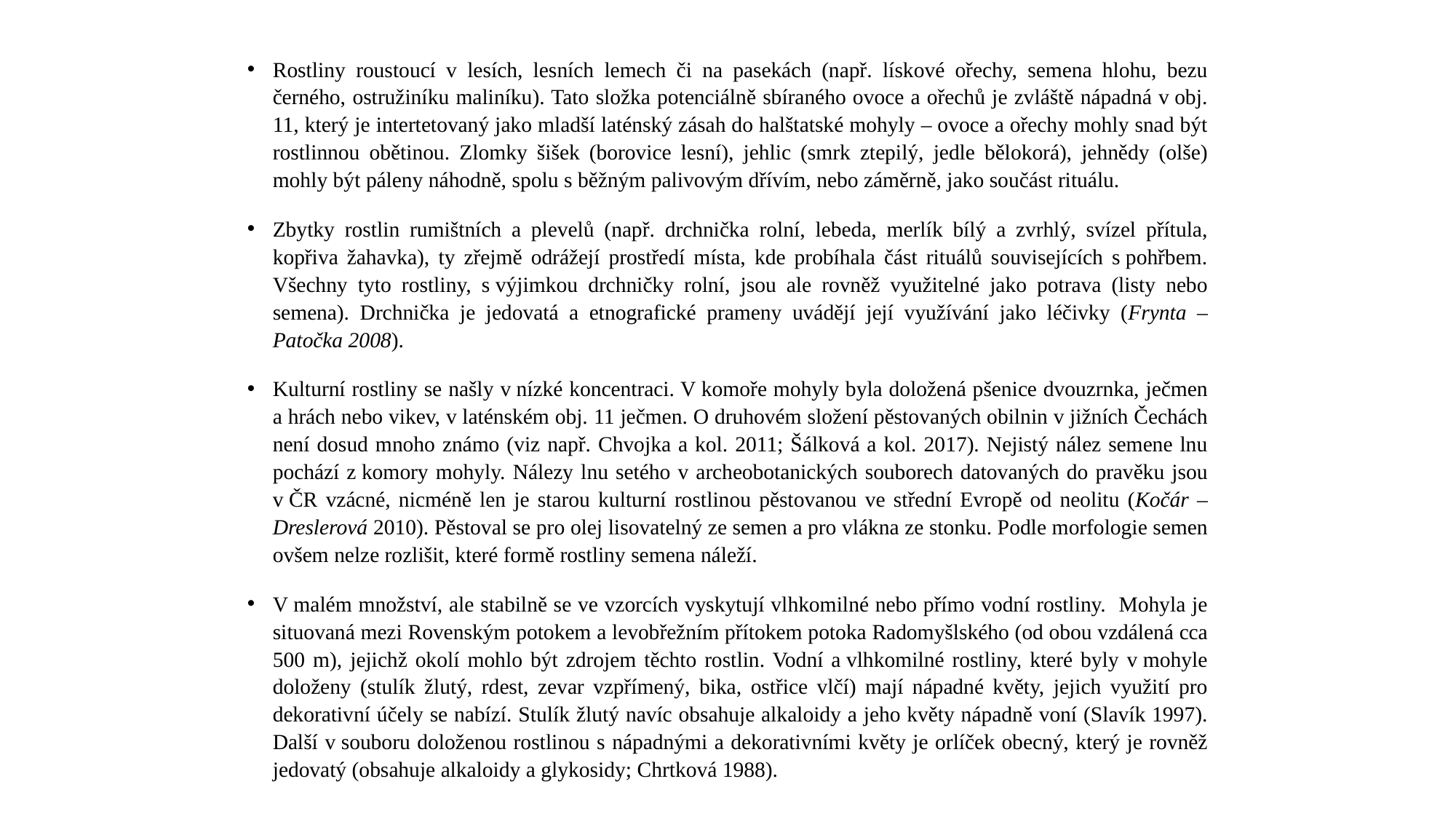

Rostliny roustoucí v lesích, lesních lemech či na pasekách (např. lískové ořechy, semena hlohu, bezu černého, ostružiníku maliníku). Tato složka potenciálně sbíraného ovoce a ořechů je zvláště nápadná v obj. 11, který je intertetovaný jako mladší laténský zásah do halštatské mohyly – ovoce a ořechy mohly snad být rostlinnou obětinou. Zlomky šišek (borovice lesní), jehlic (smrk ztepilý, jedle bělokorá), jehnědy (olše) mohly být páleny náhodně, spolu s běžným palivovým dřívím, nebo záměrně, jako součást rituálu.
Zbytky rostlin rumištních a plevelů (např. drchnička rolní, lebeda, merlík bílý a zvrhlý, svízel přítula, kopřiva žahavka), ty zřejmě odrážejí prostředí místa, kde probíhala část rituálů souvisejících s pohřbem. Všechny tyto rostliny, s výjimkou drchničky rolní, jsou ale rovněž využitelné jako potrava (listy nebo semena). Drchnička je jedovatá a etnografické prameny uvádějí její využívání jako léčivky (Frynta – Patočka 2008).
Kulturní rostliny se našly v nízké koncentraci. V komoře mohyly byla doložená pšenice dvouzrnka, ječmen a hrách nebo vikev, v laténském obj. 11 ječmen. O druhovém složení pěstovaných obilnin v jižních Čechách není dosud mnoho známo (viz např. Chvojka a kol. 2011; Šálková a kol. 2017). Nejistý nález semene lnu pochází z komory mohyly. Nálezy lnu setého v archeobotanických souborech datovaných do pravěku jsou v ČR vzácné, nicméně len je starou kulturní rostlinou pěstovanou ve střední Evropě od neolitu (Kočár – Dreslerová 2010). Pěstoval se pro olej lisovatelný ze semen a pro vlákna ze stonku. Podle morfologie semen ovšem nelze rozlišit, které formě rostliny semena náleží.
V malém množství, ale stabilně se ve vzorcích vyskytují vlhkomilné nebo přímo vodní rostliny.  Mohyla je situovaná mezi Rovenským potokem a levobřežním přítokem potoka Radomyšlského (od obou vzdálená cca 500 m), jejichž okolí mohlo být zdrojem těchto rostlin. Vodní a vlhkomilné rostliny, které byly v mohyle doloženy (stulík žlutý, rdest, zevar vzpřímený, bika, ostřice vlčí) mají nápadné květy, jejich využití pro dekorativní účely se nabízí. Stulík žlutý navíc obsahuje alkaloidy a jeho květy nápadně voní (Slavík 1997). Další v souboru doloženou rostlinou s nápadnými a dekorativními květy je orlíček obecný, který je rovněž jedovatý (obsahuje alkaloidy a glykosidy; Chrtková 1988).